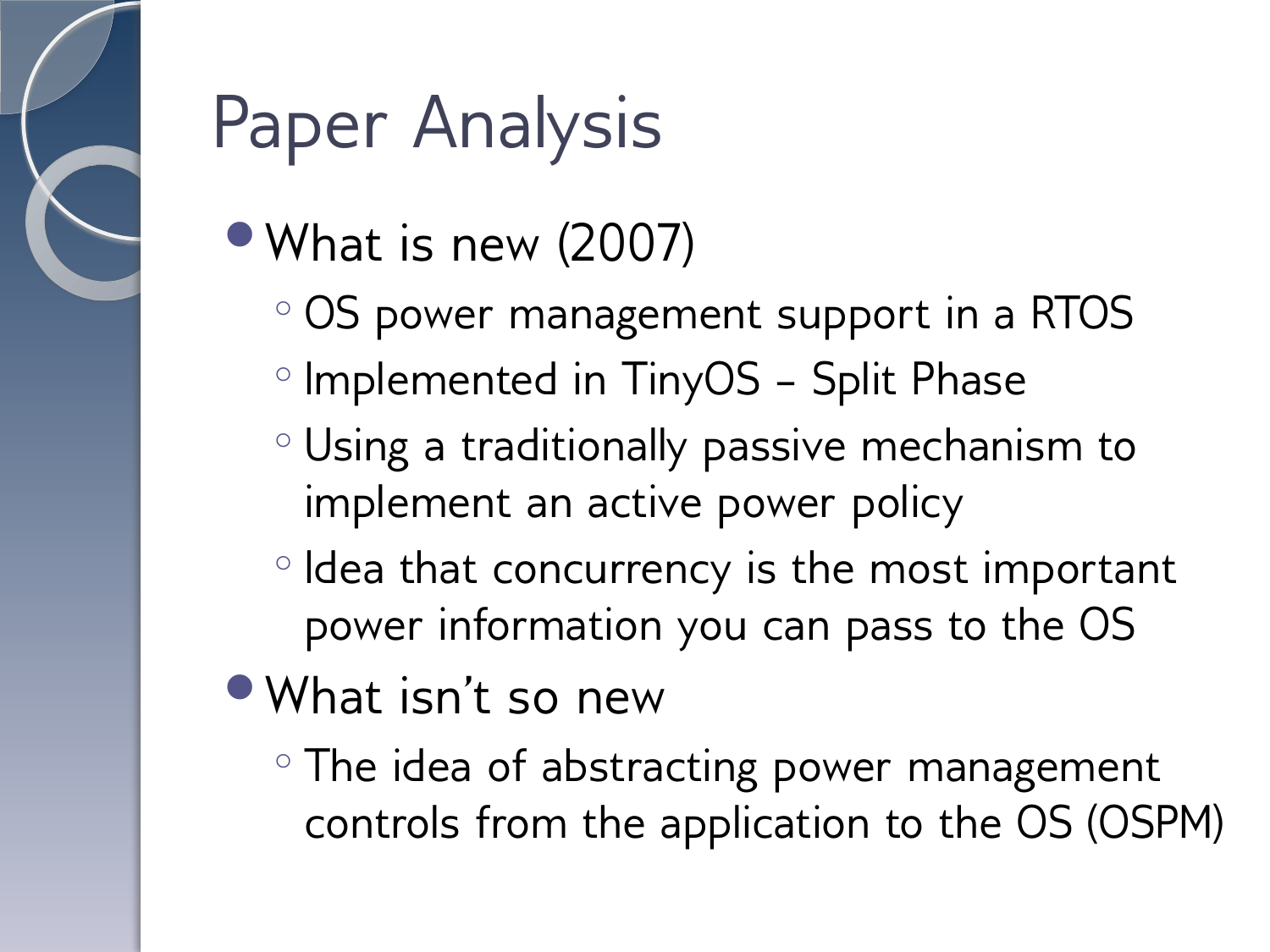

# Paper Analysis
What is new (2007)
OS power management support in a RTOS
Implemented in TinyOS – Split Phase
Using a traditionally passive mechanism to implement an active power policy
Idea that concurrency is the most important power information you can pass to the OS
What isn’t so new
The idea of abstracting power management controls from the application to the OS (OSPM)